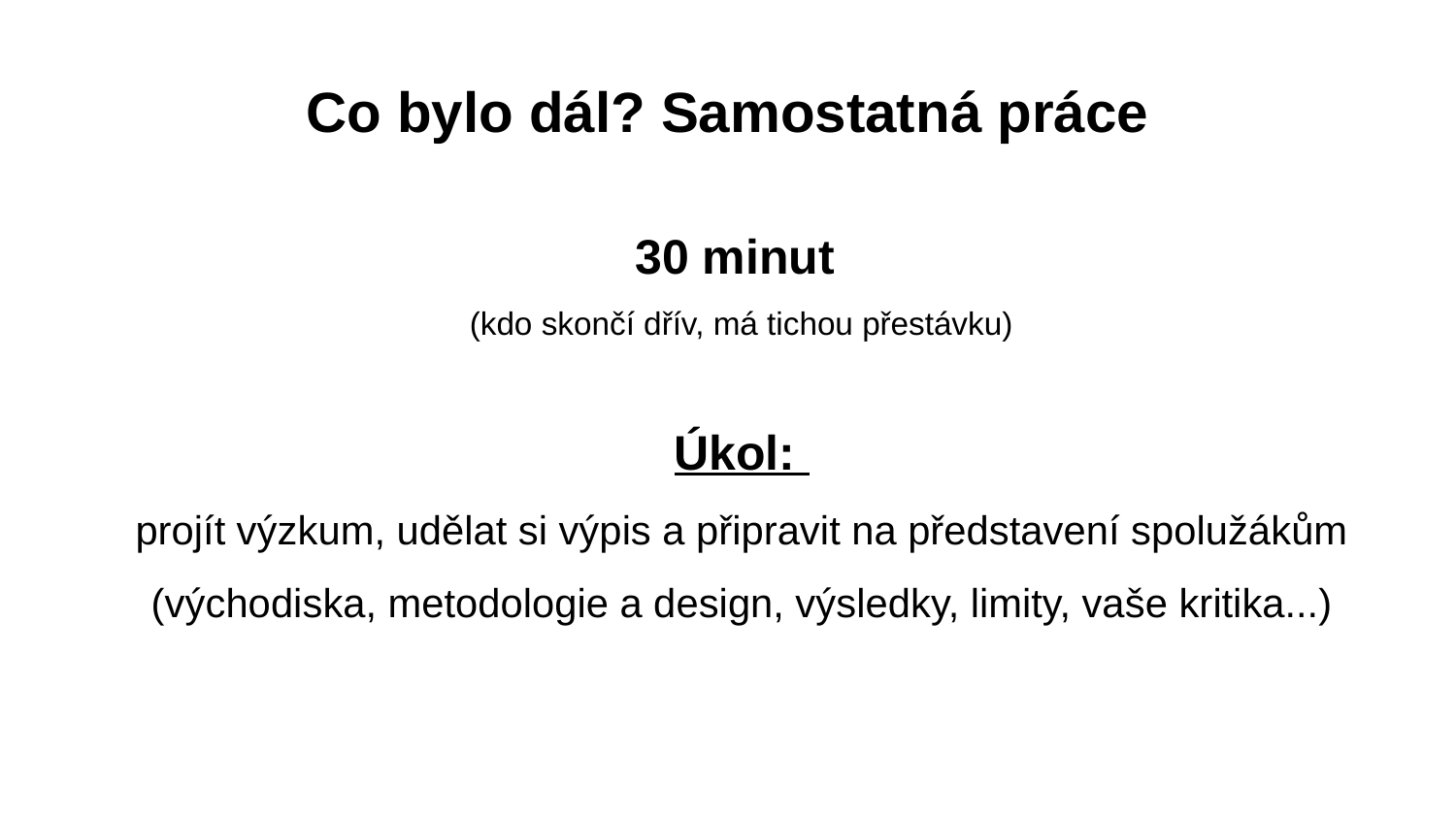

# Co bylo dál? Samostatná práce

30 minut
(kdo skončí dřív, má tichou přestávku)

Úkol:
projít výzkum, udělat si výpis a připravit na představení spolužákům
(východiska, metodologie a design, výsledky, limity, vaše kritika...)